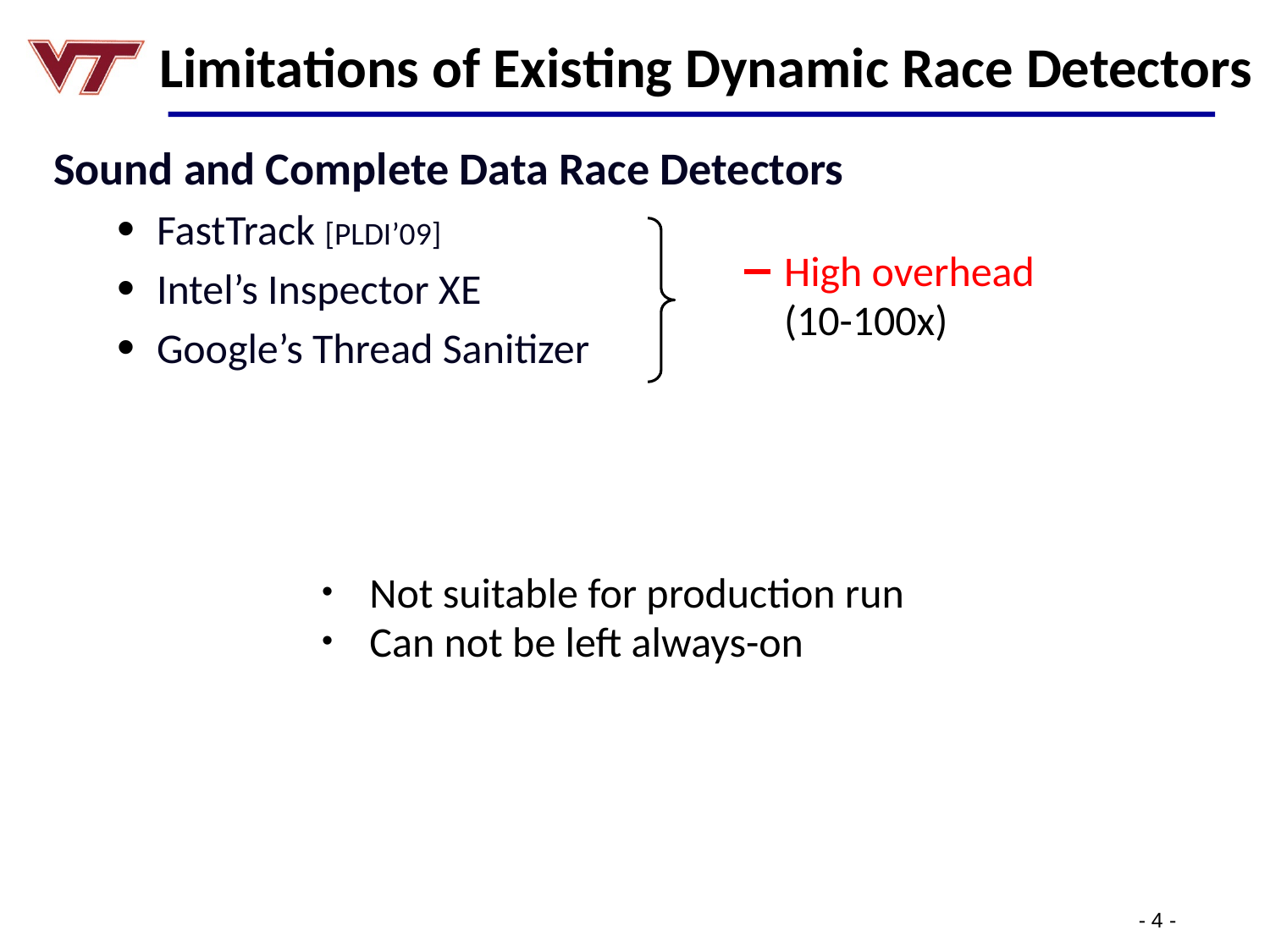

# Limitations of Existing Dynamic Race Detectors
Sound and Complete Data Race Detectors
FastTrack [PLDI’09]
Intel’s Inspector XE
Google’s Thread Sanitizer

High overhead
(10-100x)
Not suitable for production run
Can not be left always-on